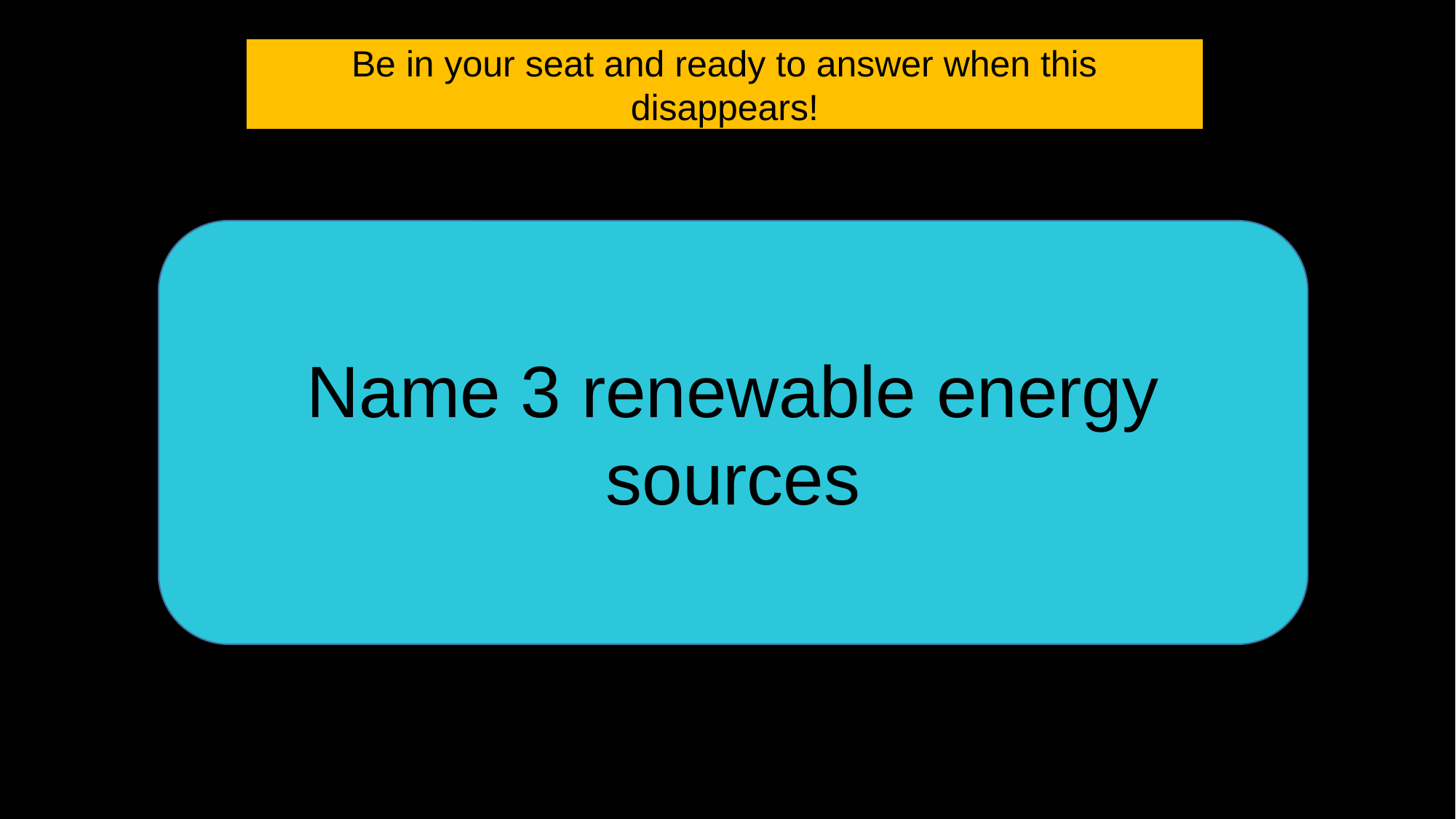

Be in your seat and ready to answer when this disappears!
Name 3 renewable energy sources